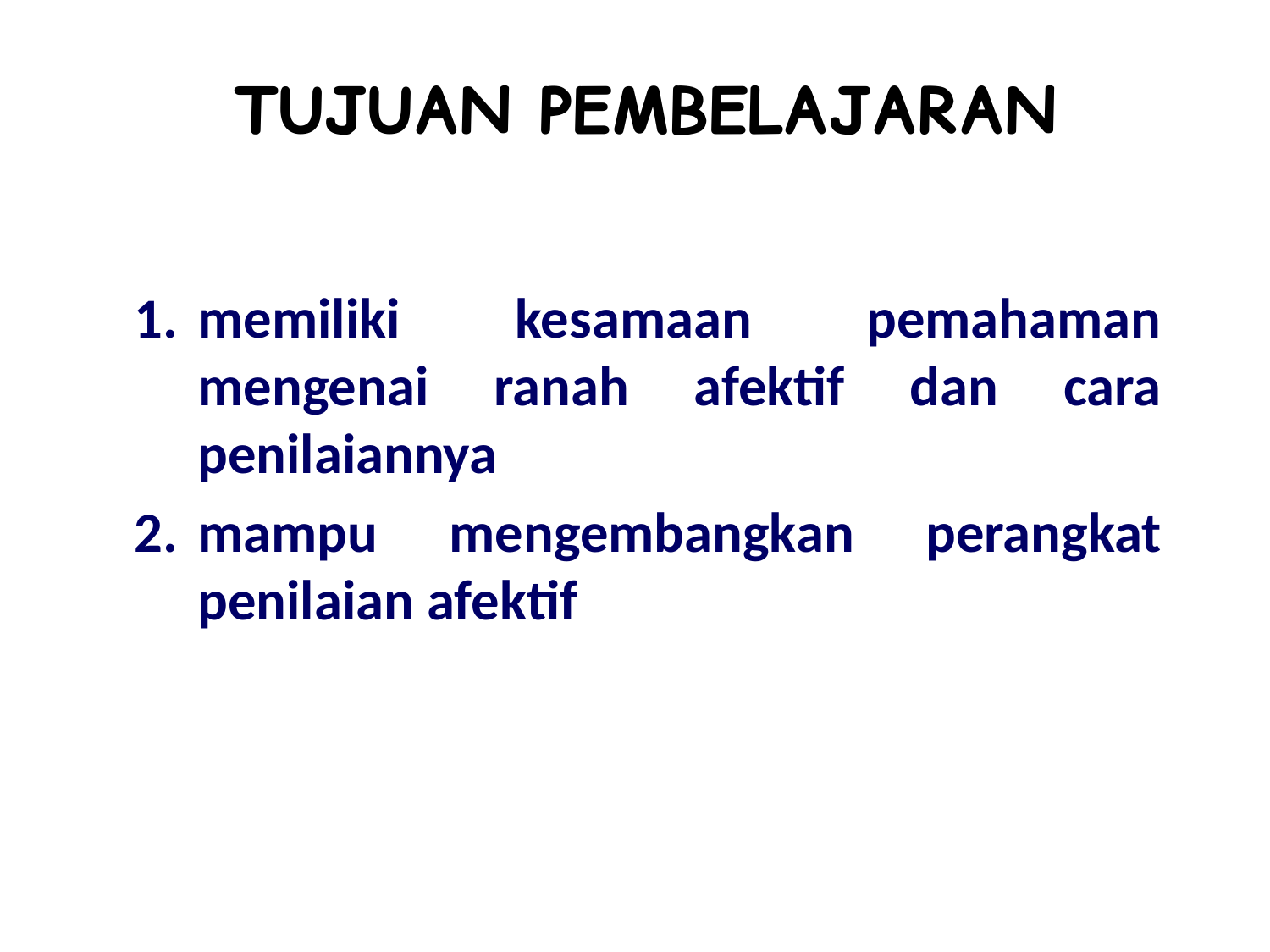

TUJUAN PEMBELAJARAN
memiliki kesamaan pemahaman mengenai ranah afektif dan cara penilaiannya
mampu mengembangkan perangkat penilaian afektif